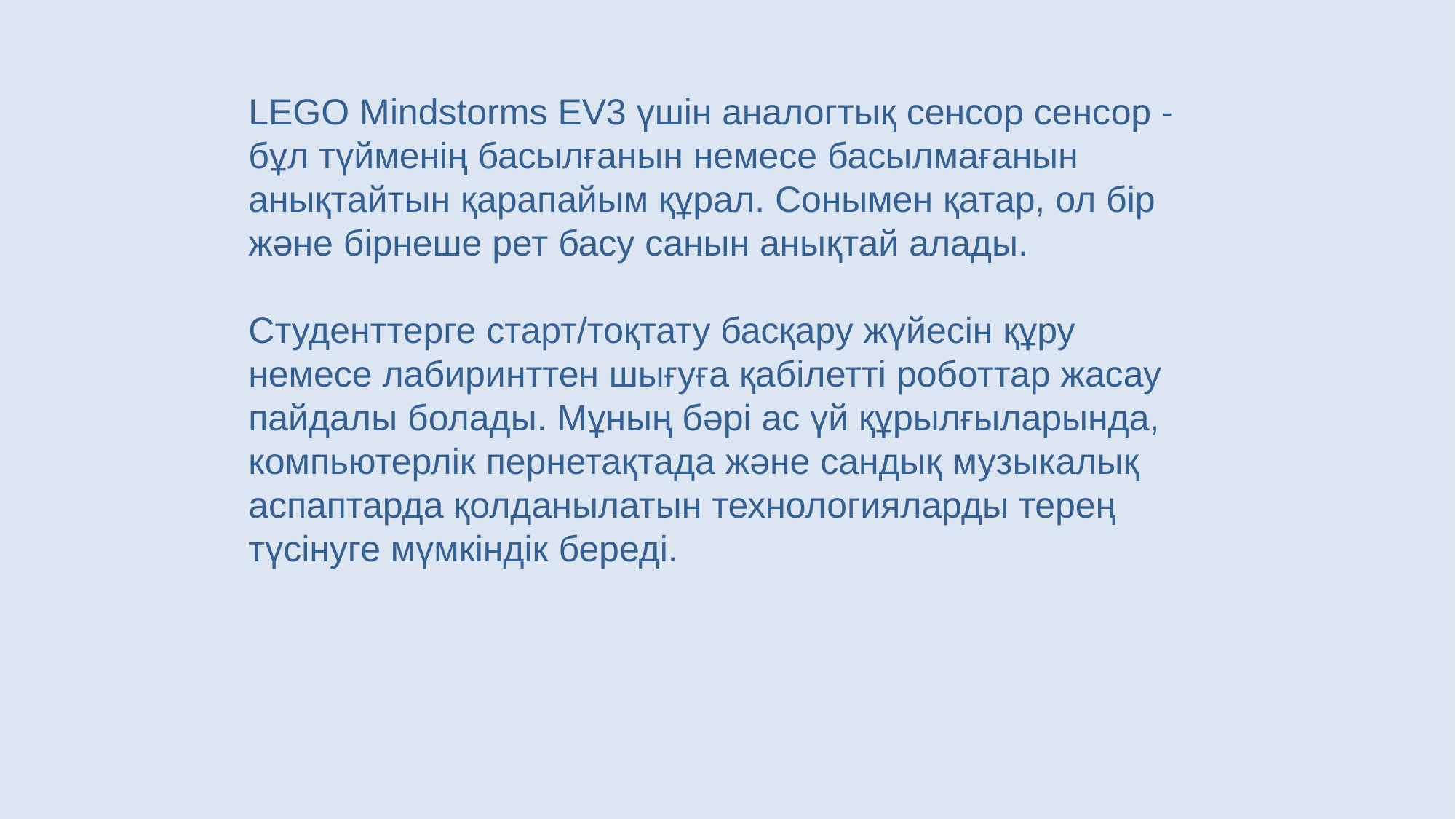

LEGO Mindstorms EV3 үшін аналогтық сенсор сенсор - бұл түйменің басылғанын немесе басылмағанын анықтайтын қарапайым құрал. Сонымен қатар, ол бір және бірнеше рет басу санын анықтай алады.

Студенттерге старт/тоқтату басқару жүйесін құру немесе лабиринттен шығуға қабілетті роботтар жасау пайдалы болады. Мұның бәрі ас үй құрылғыларында, компьютерлік пернетақтада және сандық музыкалық аспаптарда қолданылатын технологияларды терең түсінуге мүмкіндік береді.